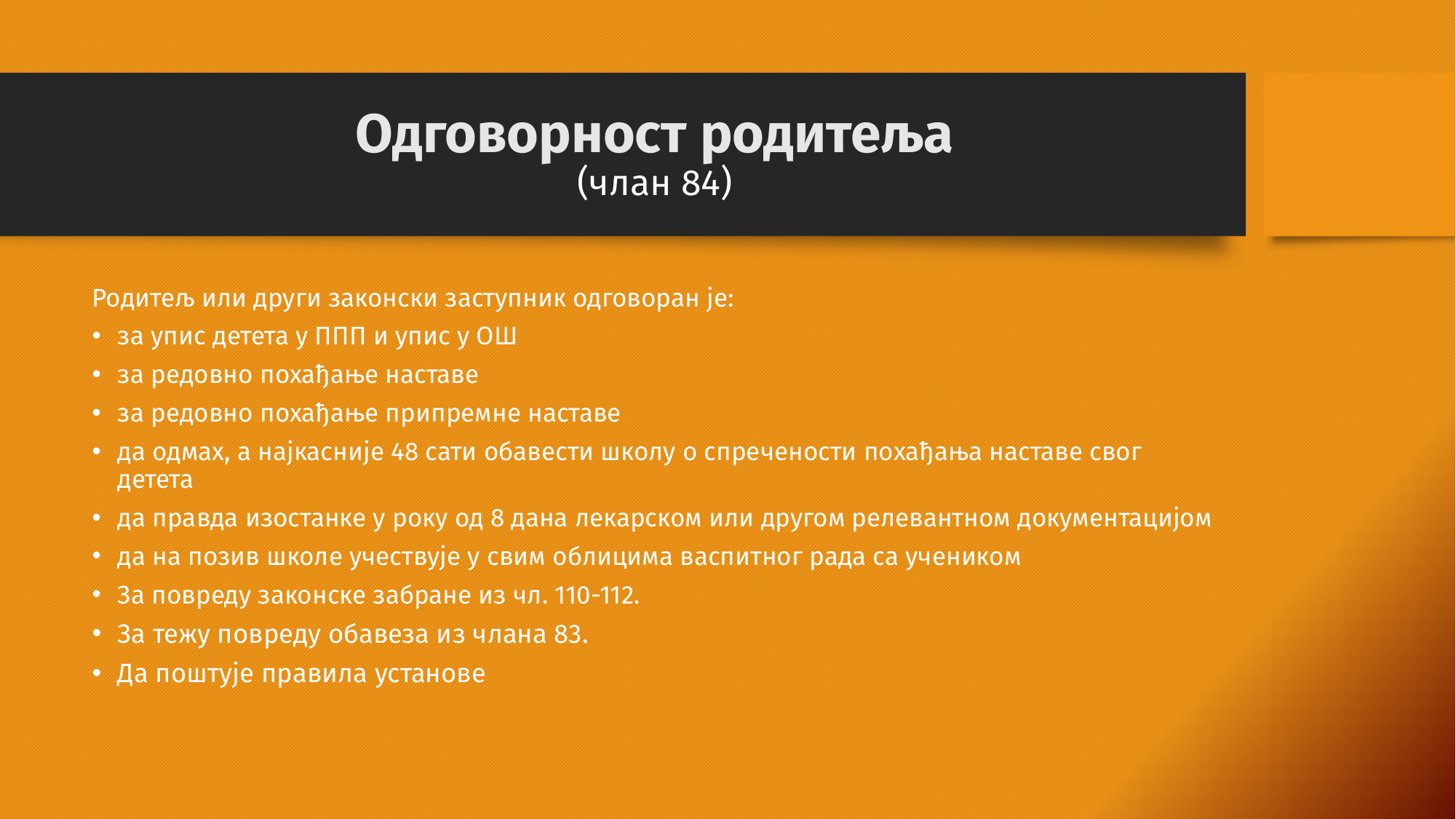

# Одговорност родитеља (члан 84)
Родитељ или други законски заступник одговоран је:
за упис детета у ППП и упис у ОШ
за редовно похађање наставе
за редовно похађање припремне наставе
да одмах, а најкасније 48 сати обавести школу о спречености похађања наставе свог детета
да правда изостанке у року од 8 дана лекарском или другом релевантном документацијом
да на позив школе учествује у свим облицима васпитног рада са учеником
За повреду законске забране из чл. 110-112.
За тежу повреду обавеза из члана 83.
Да поштује правила установе